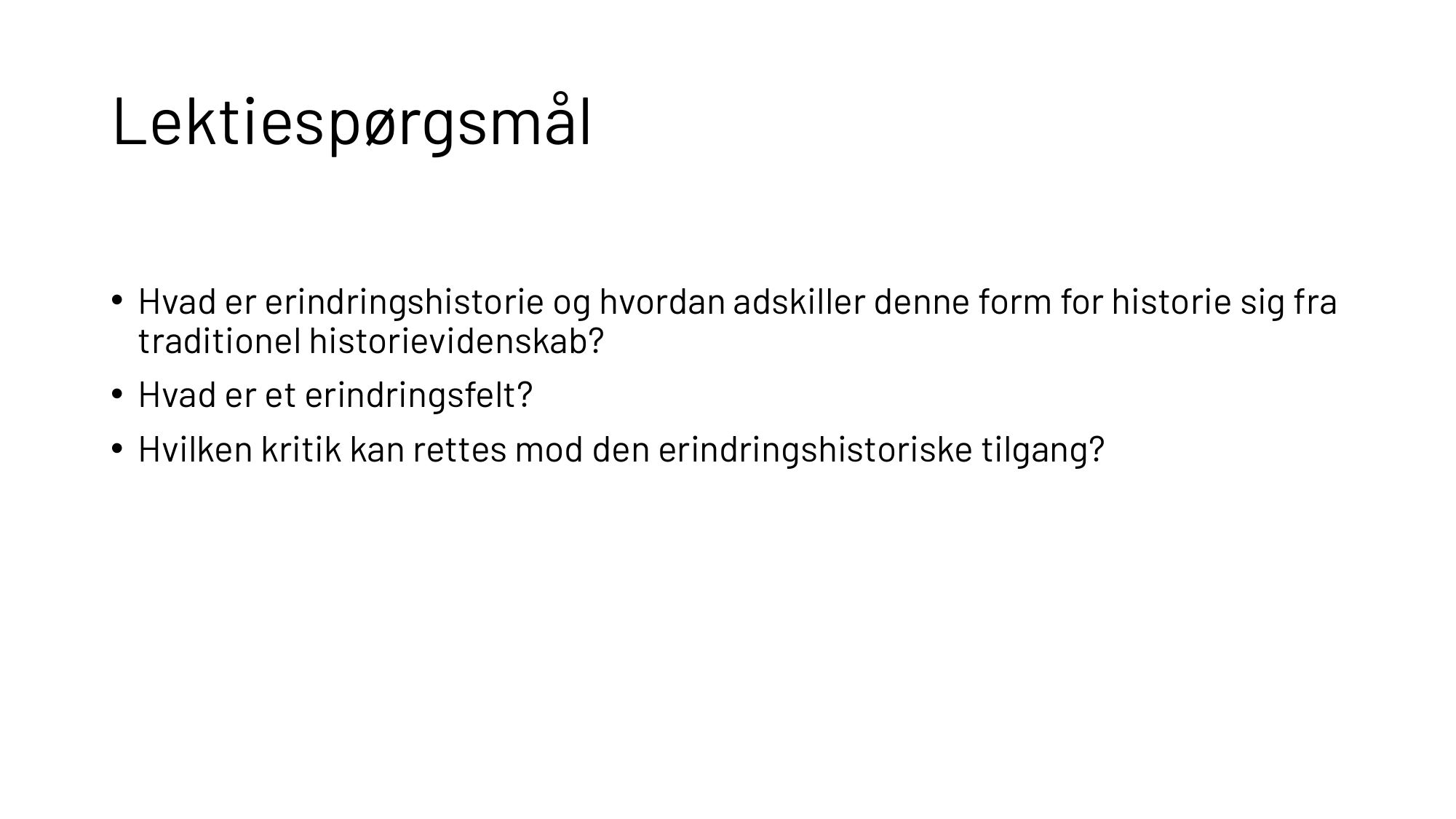

# Lektiespørgsmål

Hvad er erindringshistorie og hvordan adskiller denne form for historie sig fra traditionel historievidenskab?
Hvad er et erindringsfelt?
Hvilken kritik kan rettes mod den erindringshistoriske tilgang?